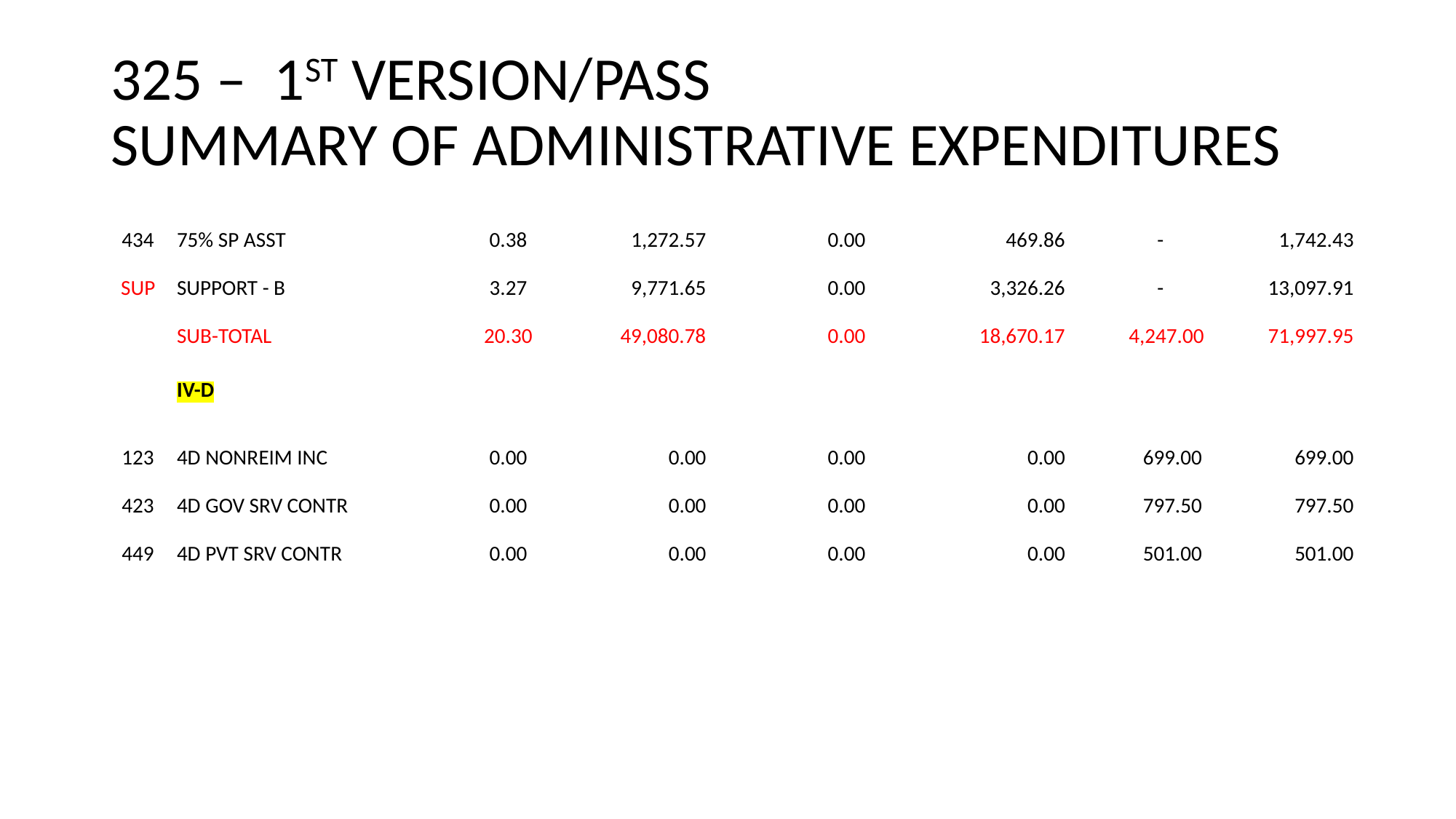

# 325 –  1ST VERSION/PASS                                         SUMMARY OF ADMINISTRATIVE EXPENDITURES
| 434 | 75% SP ASST | 0.38 | 1,272.57 | 0.00 | 469.86 | - | 1,742.43 |
| --- | --- | --- | --- | --- | --- | --- | --- |
|  |  |  |  |  |  |  |  |
| SUP | SUPPORT - B | 3.27 | 9,771.65 | 0.00 | 3,326.26 | - | 13,097.91 |
|  |  |  |  |  |  |  |  |
|  | SUB-TOTAL | 20.30 | 49,080.78 | 0.00 | 18,670.17 | 4,247.00 | 71,997.95 |
|  |  |  |  |  |  |  |  |
|  | IV-D |  |  |  |  |  |  |
|  |  |  |  |  |  |  |  |
| 123 | 4D NONREIM INC | 0.00 | 0.00 | 0.00 | 0.00 | 699.00 | 699.00 |
|  |  |  |  |  |  |  |  |
| 423 | 4D GOV SRV CONTR | 0.00 | 0.00 | 0.00 | 0.00 | 797.50 | 797.50 |
|  |  |  |  |  |  |  |  |
| 449 | 4D PVT SRV CONTR | 0.00 | 0.00 | 0.00 | 0.00 | 501.00 | 501.00 |
|  |  |  |  |  |  |  |  |
|  |  |  |  |  |  |  |  |
|  |  |  |  |  |  |  |  |
|  |  |  |  |  |  |  |  |
|  |  |  |  |  |  |  |  |
|  |  |  |  |  |  |  |  |